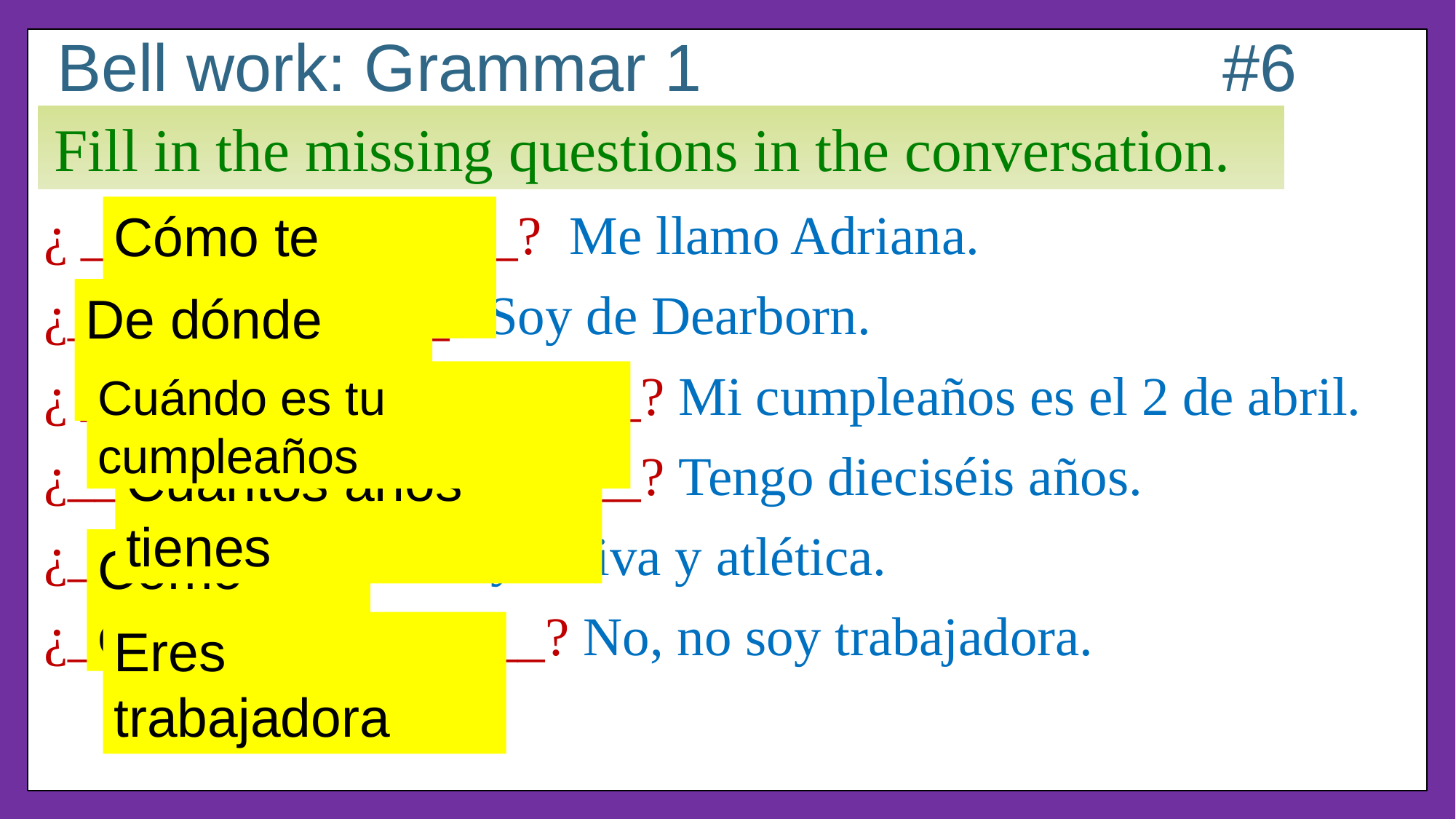

# Bell work: Grammar 1					    #6
Fill in the missing questions in the conversation.
Cómo te llamas
¿ _____ __ ________?  Me llamo Adriana.
¿__ _______ ____? Soy de Dearborn.
¿ _____ __ __ __________? Mi cumpleaños es el 2 de abril.
¿_______ ____ _________? Tengo dieciséis años.
¿______ _____ ? Soy activa y atlética.
¿______ ___________? No, no soy trabajadora.

De dónde eres
Cuándo es tu cumpleaños
Cuántos años tienes
Cómo eres
Eres trabajadora